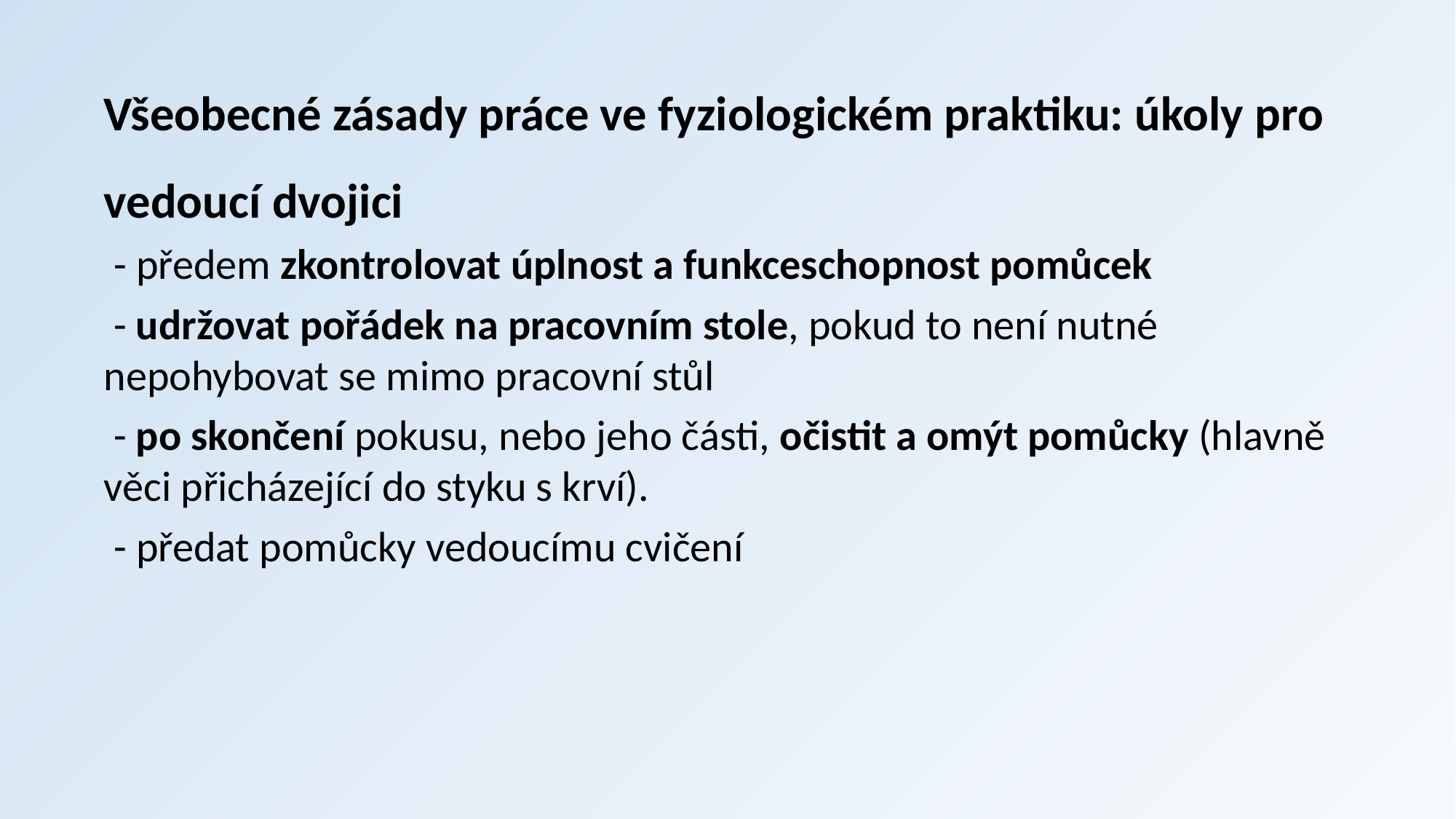

Všeobecné zásady práce ve fyziologickém praktiku: úkoly pro vedoucí dvojici
 - předem zkontrolovat úplnost a funkceschopnost pomůcek
 - udržovat pořádek na pracovním stole, pokud to není nutné nepohybovat se mimo pracovní stůl
 - po skončení pokusu, nebo jeho části, očistit a omýt pomůcky (hlavně věci přicházející do styku s krví).
 - předat pomůcky vedoucímu cvičení